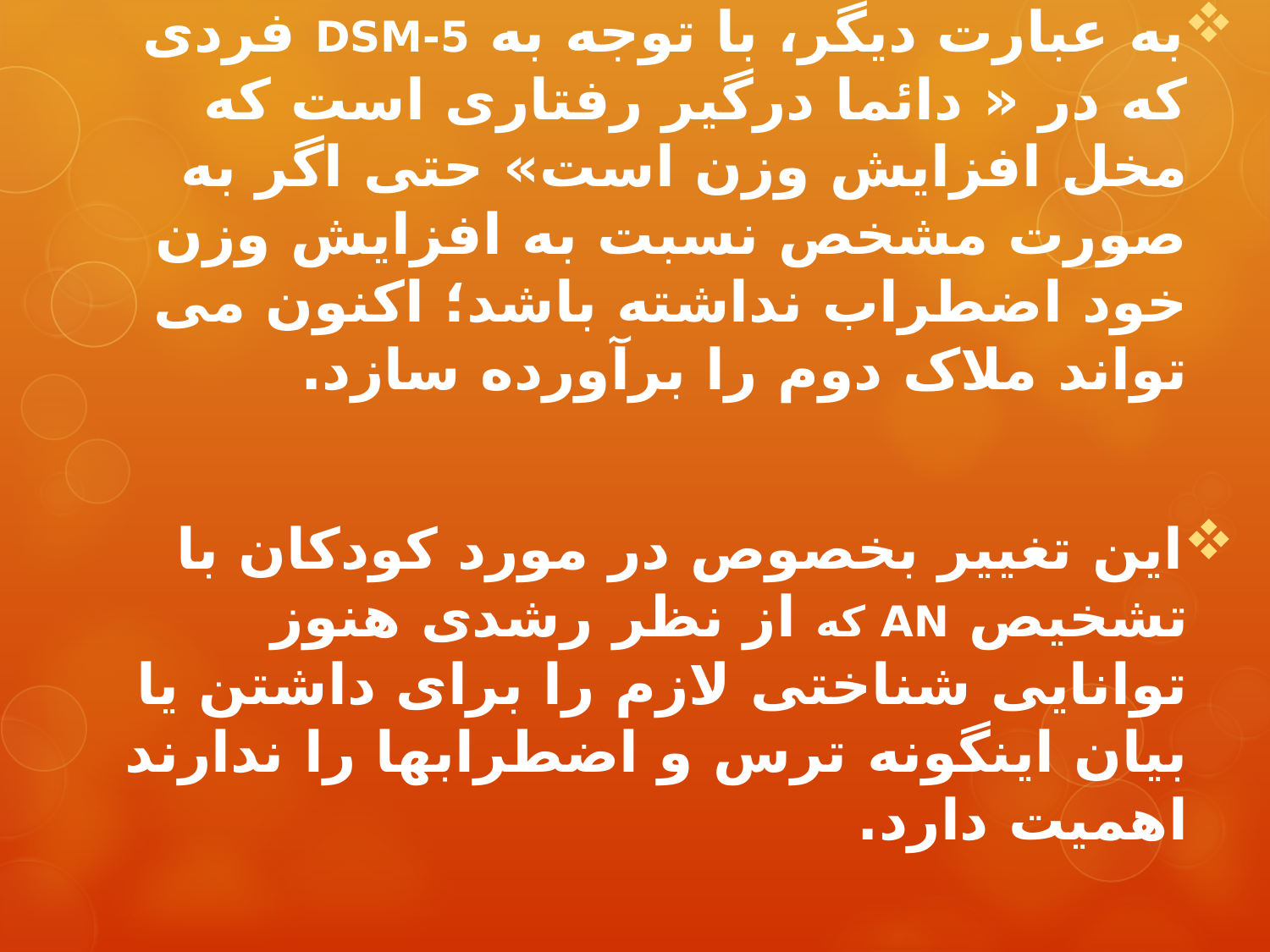

به عبارت دیگر، با توجه به DSM-5 فردی که در « دائما درگیر رفتاری است که مخل افزایش وزن است» حتی اگر به صورت مشخص نسبت به افزایش وزن خود اضطراب نداشته باشد؛ اکنون می تواند ملاک دوم را برآورده سازد.

این تغییر بخصوص در مورد کودکان با تشخیص AN که از نظر رشدی هنوز توانایی شناختی لازم را برای داشتن یا بیان اینگونه ترس و اضطرابها را ندارند اهمیت دارد.